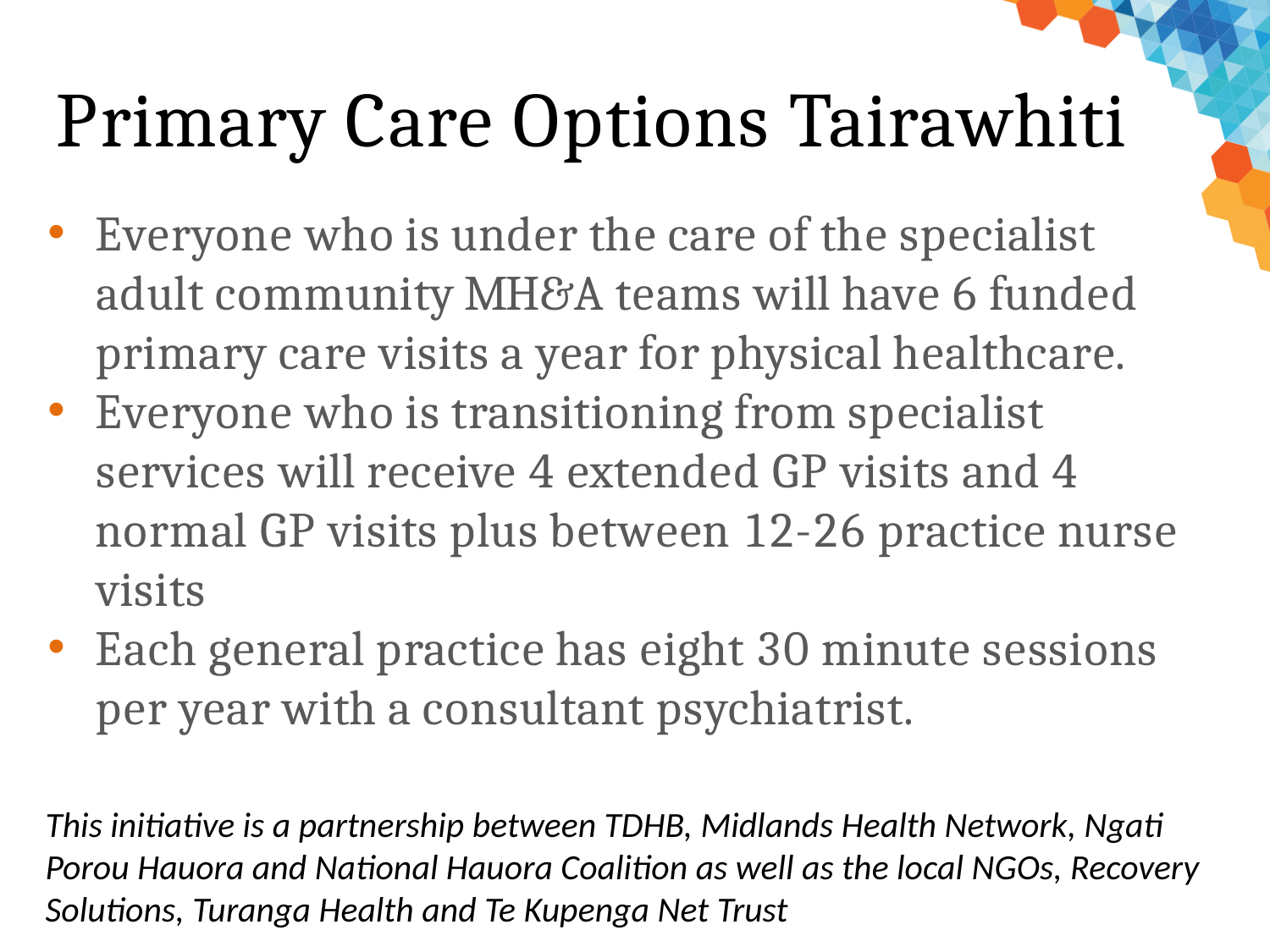

# Primary Care Options Tairawhiti
Everyone who is under the care of the specialist adult community MH&A teams will have 6 funded primary care visits a year for physical healthcare.
Everyone who is transitioning from specialist services will receive 4 extended GP visits and 4 normal GP visits plus between 12-26 practice nurse visits
Each general practice has eight 30 minute sessions per year with a consultant psychiatrist.
This initiative is a partnership between TDHB, Midlands Health Network, Ngati Porou Hauora and National Hauora Coalition as well as the local NGOs, Recovery Solutions, Turanga Health and Te Kupenga Net Trust